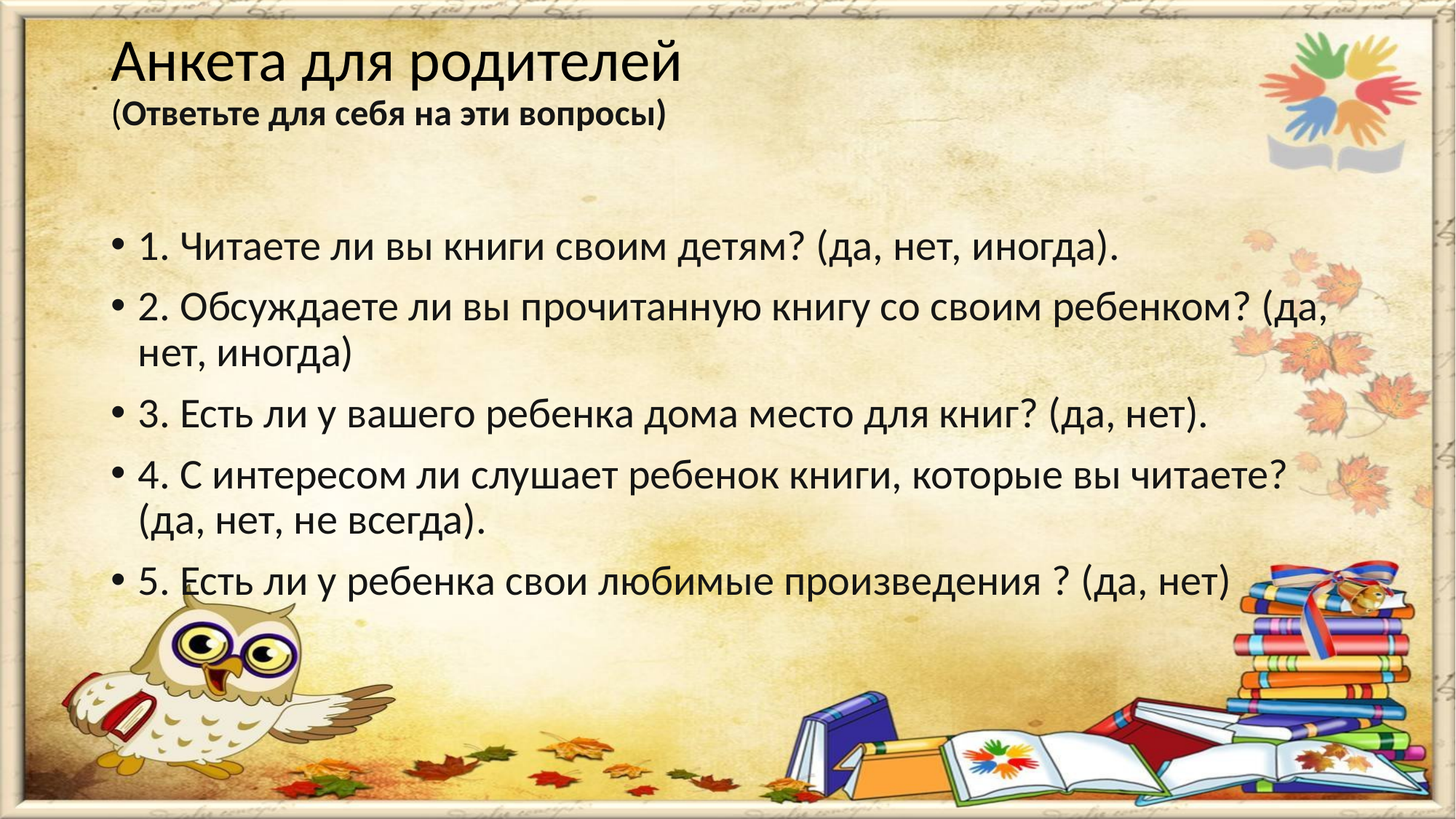

# Анкета для родителей (Ответьте для себя на эти вопросы)
1. Читаете ли вы книги своим детям? (да, нет, иногда).
2. Обсуждаете ли вы прочитанную книгу со своим ребенком? (да, нет, иногда)
3. Есть ли у вашего ребенка дома место для книг? (да, нет).
4. С интересом ли слушает ребенок книги, которые вы читаете? (да, нет, не всегда).
5. Есть ли у ребенка свои любимые произведения ? (да, нет)